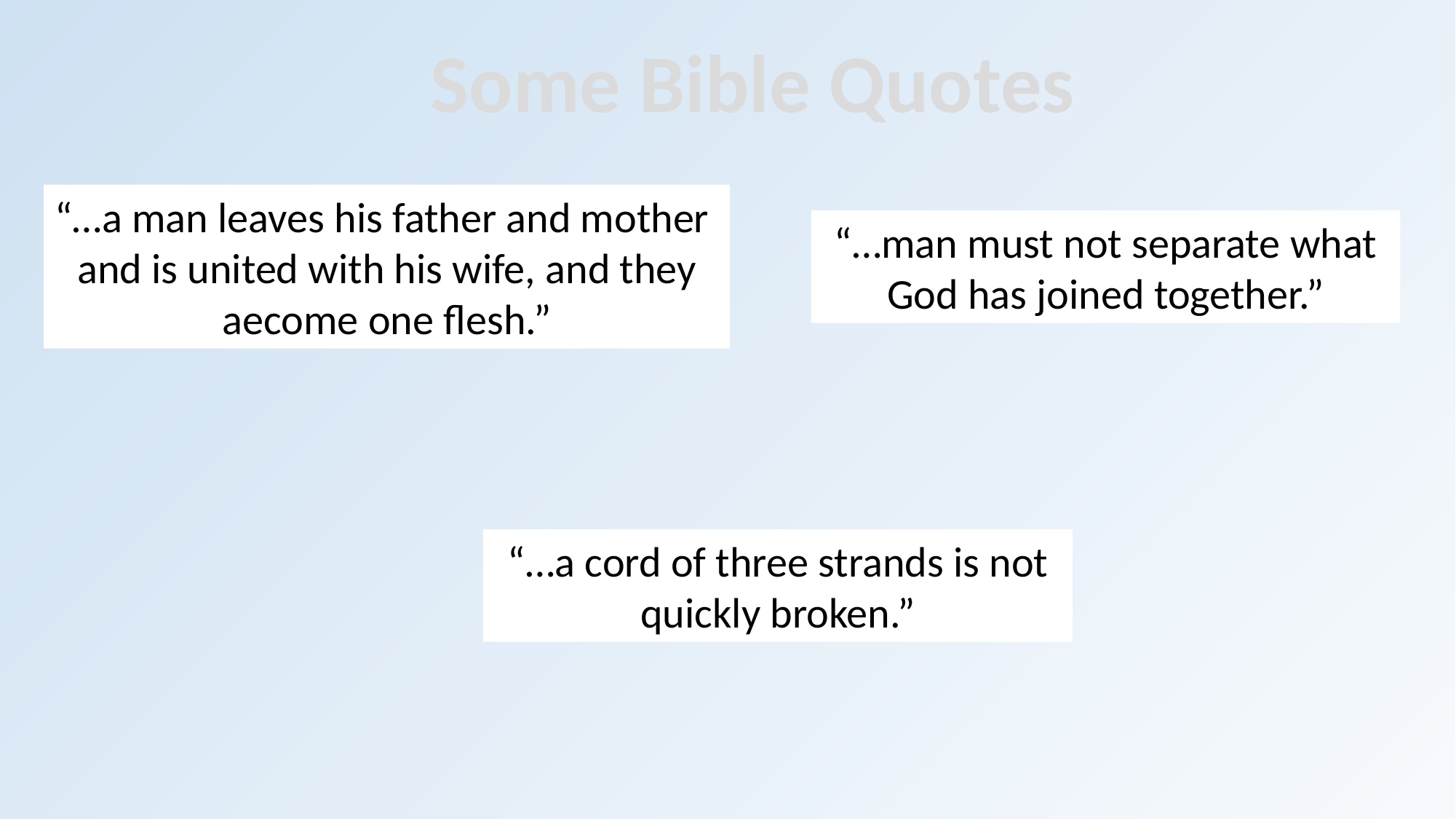

Some Bible Quotes
“…a man leaves his father and mother
and is united with his wife, and they
aecome one flesh.”
“…man must not separate what God has joined together.”
“…a cord of three strands is not quickly broken.”